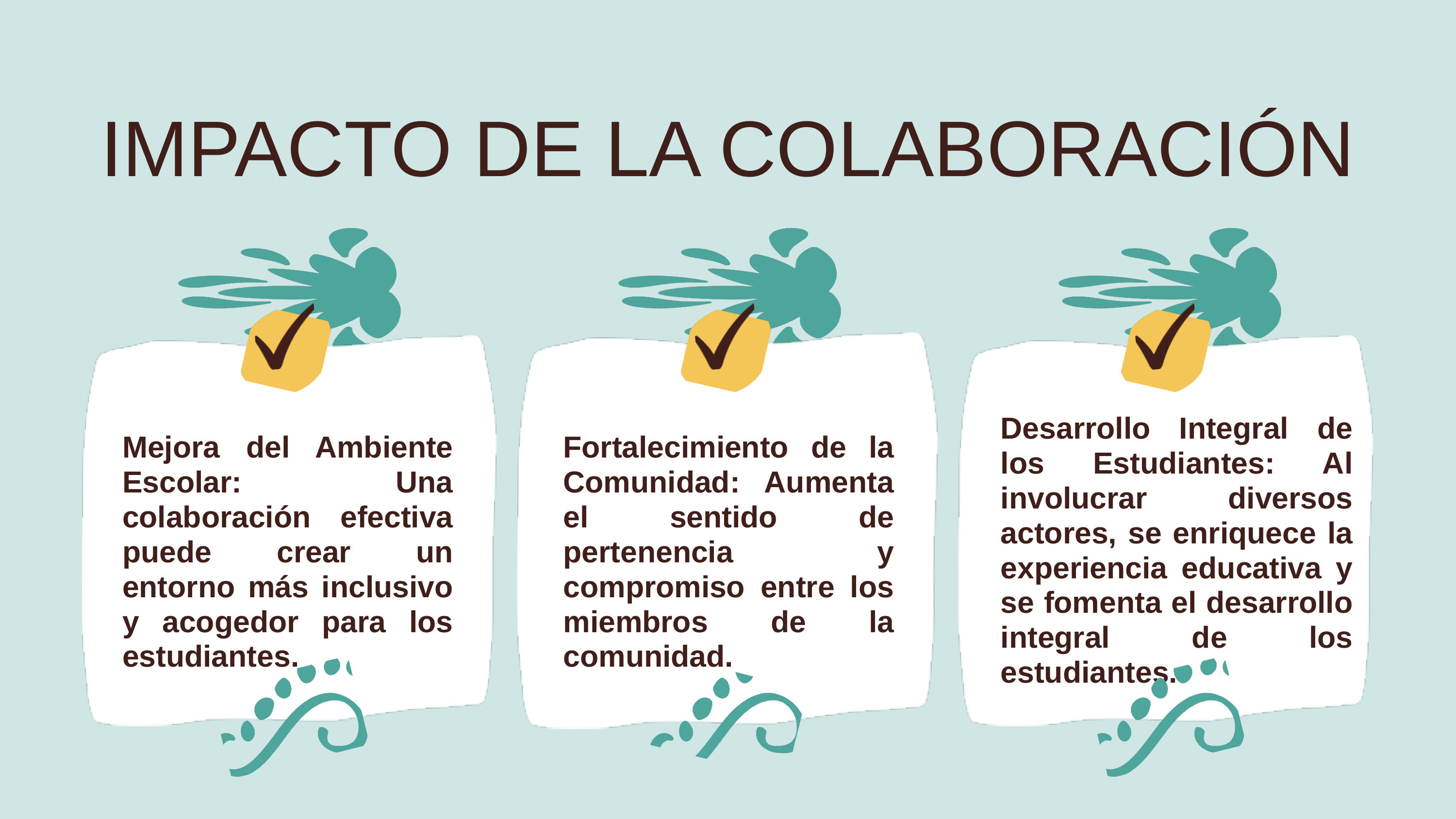

IMPACTO DE LA COLABORACIÓN

Desarrollo Integral de los Estudiantes: Al involucrar diversos actores, se enriquece la experiencia educativa y se fomenta el desarrollo integral de los estudiantes.
Mejora del Ambiente Escolar: Una colaboración efectiva puede crear un entorno más inclusivo y acogedor para los estudiantes.
Fortalecimiento de la Comunidad: Aumenta el sentido de pertenencia y compromiso entre los miembros de la comunidad.